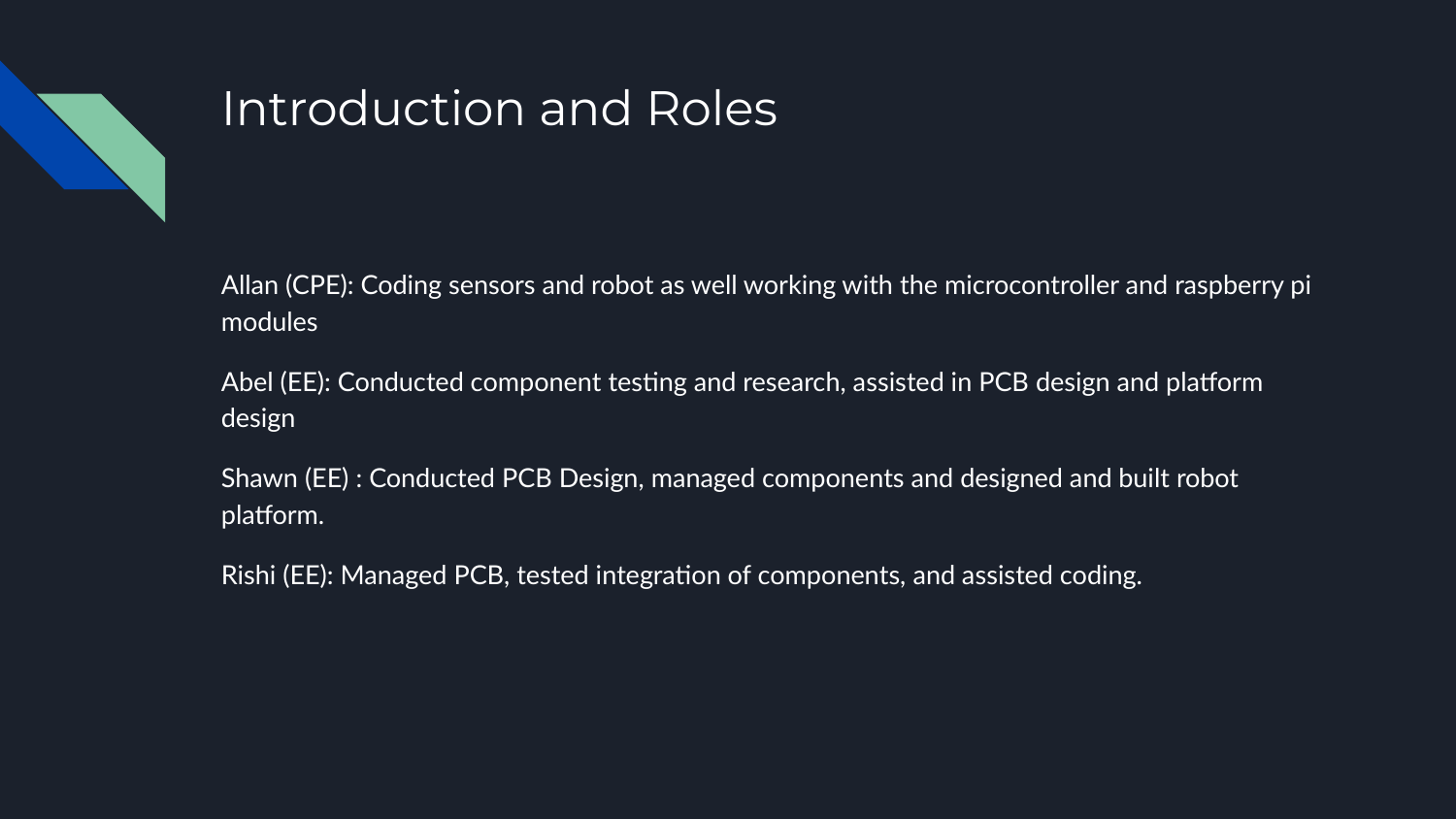

# Introduction and Roles
Allan (CPE): Coding sensors and robot as well working with the microcontroller and raspberry pi modules
Abel (EE): Conducted component testing and research, assisted in PCB design and platform design
Shawn (EE) : Conducted PCB Design, managed components and designed and built robot platform.
Rishi (EE): Managed PCB, tested integration of components, and assisted coding.